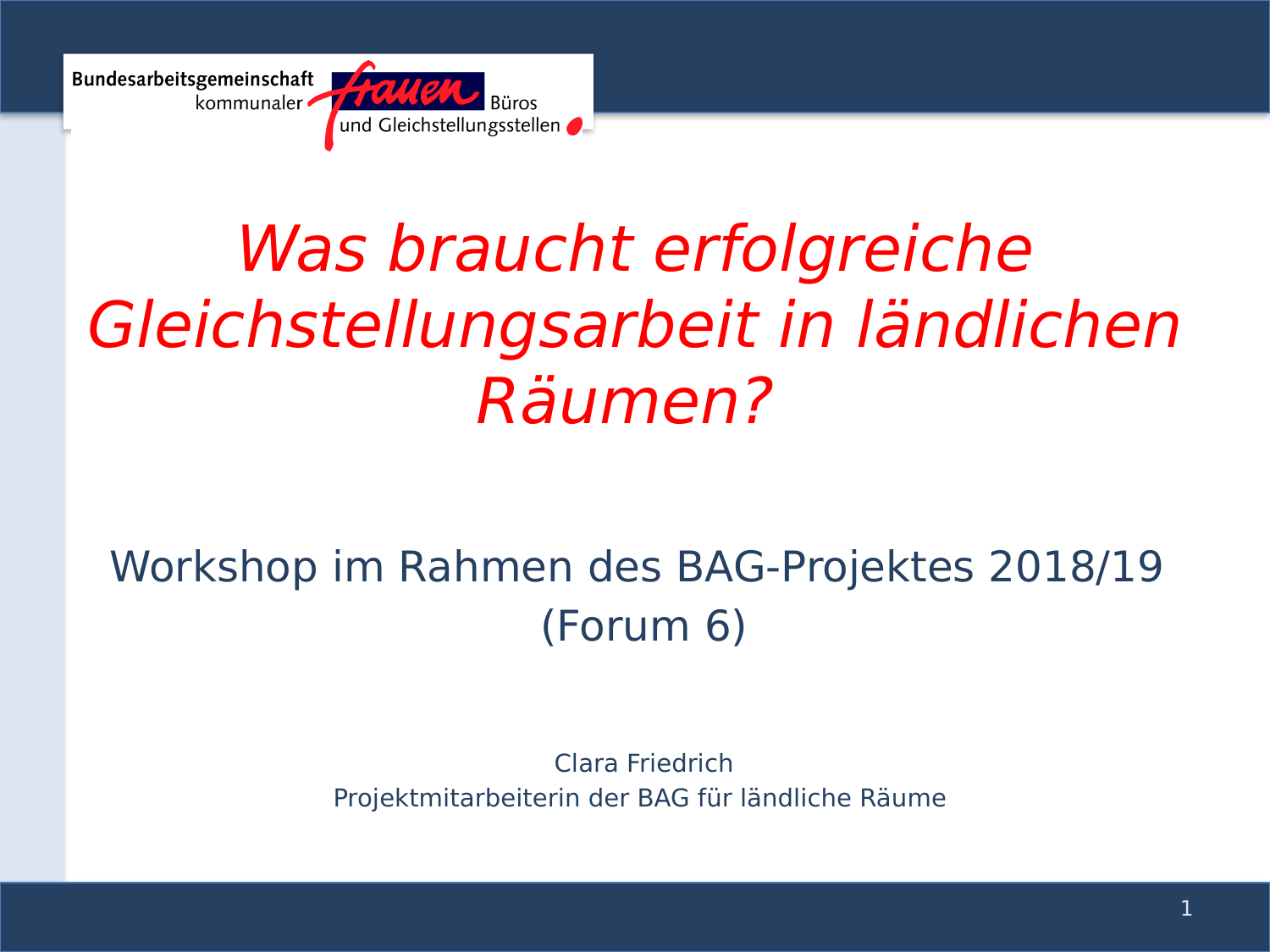

# Was braucht erfolgreiche Gleichstellungsarbeit in ländlichen Räumen?
Workshop im Rahmen des BAG-Projektes 2018/19
(Forum 6)

Clara Friedrich
Projektmitarbeiterin der BAG für ländliche Räume
1